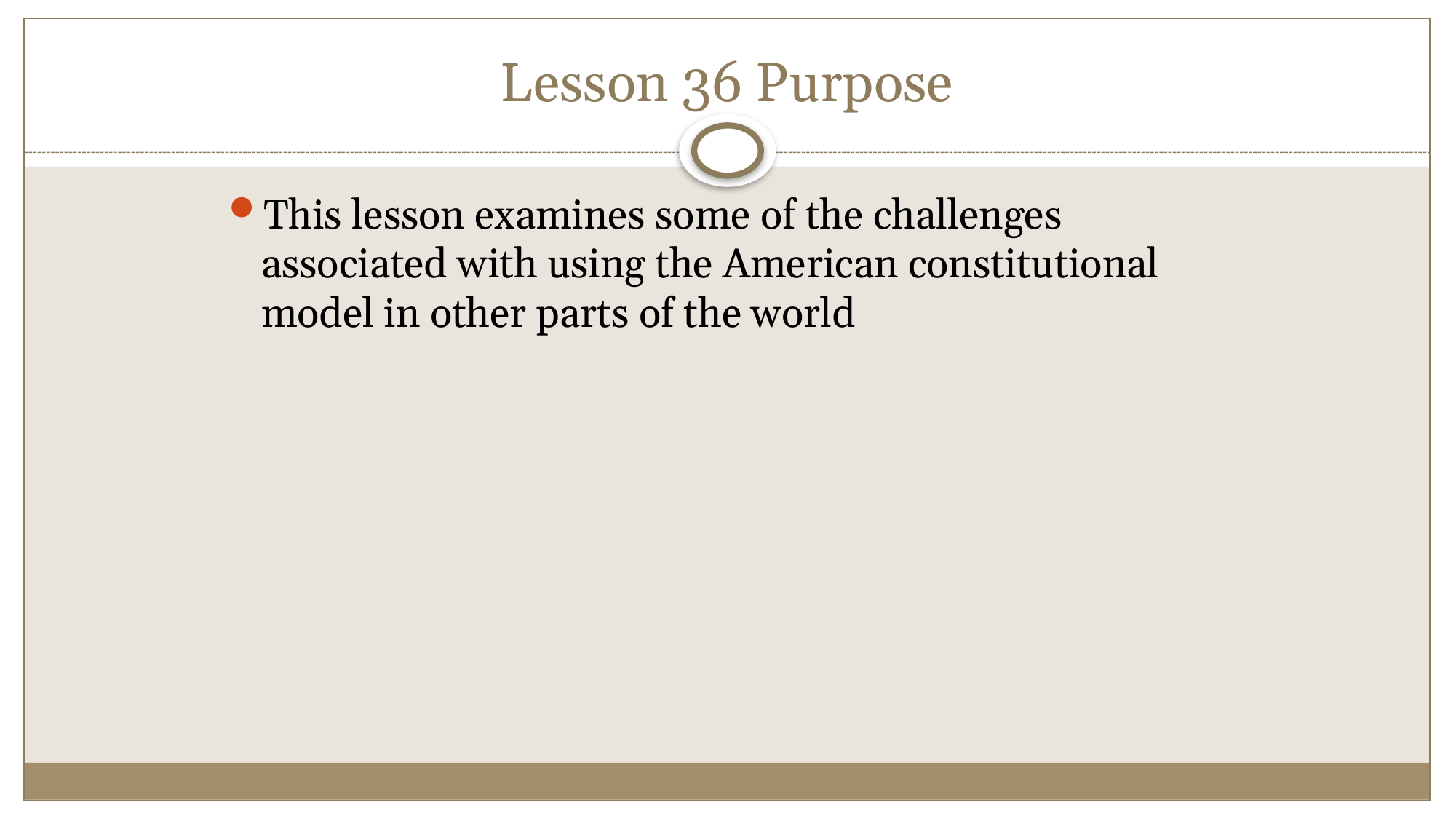

# Lesson 36 Purpose
This lesson examines some of the challenges associated with using the American constitutional model in other parts of the world